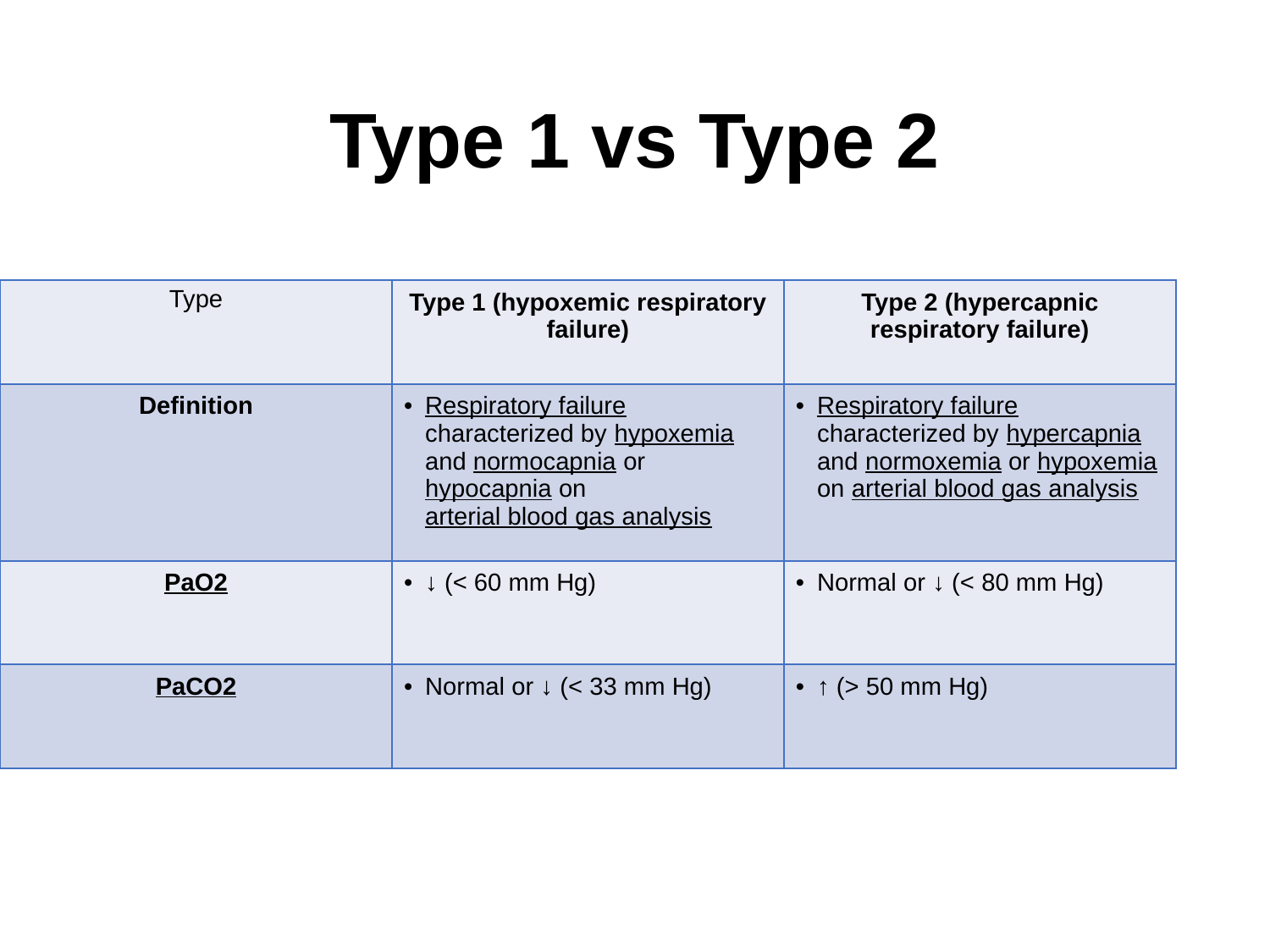

# Type 1 vs Type 2
| Type | Type 1 (hypoxemic respiratory failure) | Type 2 (hypercapnic respiratory failure) |
| --- | --- | --- |
| Definition | Respiratory failure characterized by hypoxemia and normocapnia or hypocapnia on arterial blood gas analysis | Respiratory failure characterized by hypercapnia and normoxemia or hypoxemia on arterial blood gas analysis |
| PaO2 | ↓ (< 60 mm Hg) | Normal or ↓ (< 80 mm Hg) |
| PaCO2 | Normal or ↓ (< 33 mm Hg) | ↑ (> 50 mm Hg) |